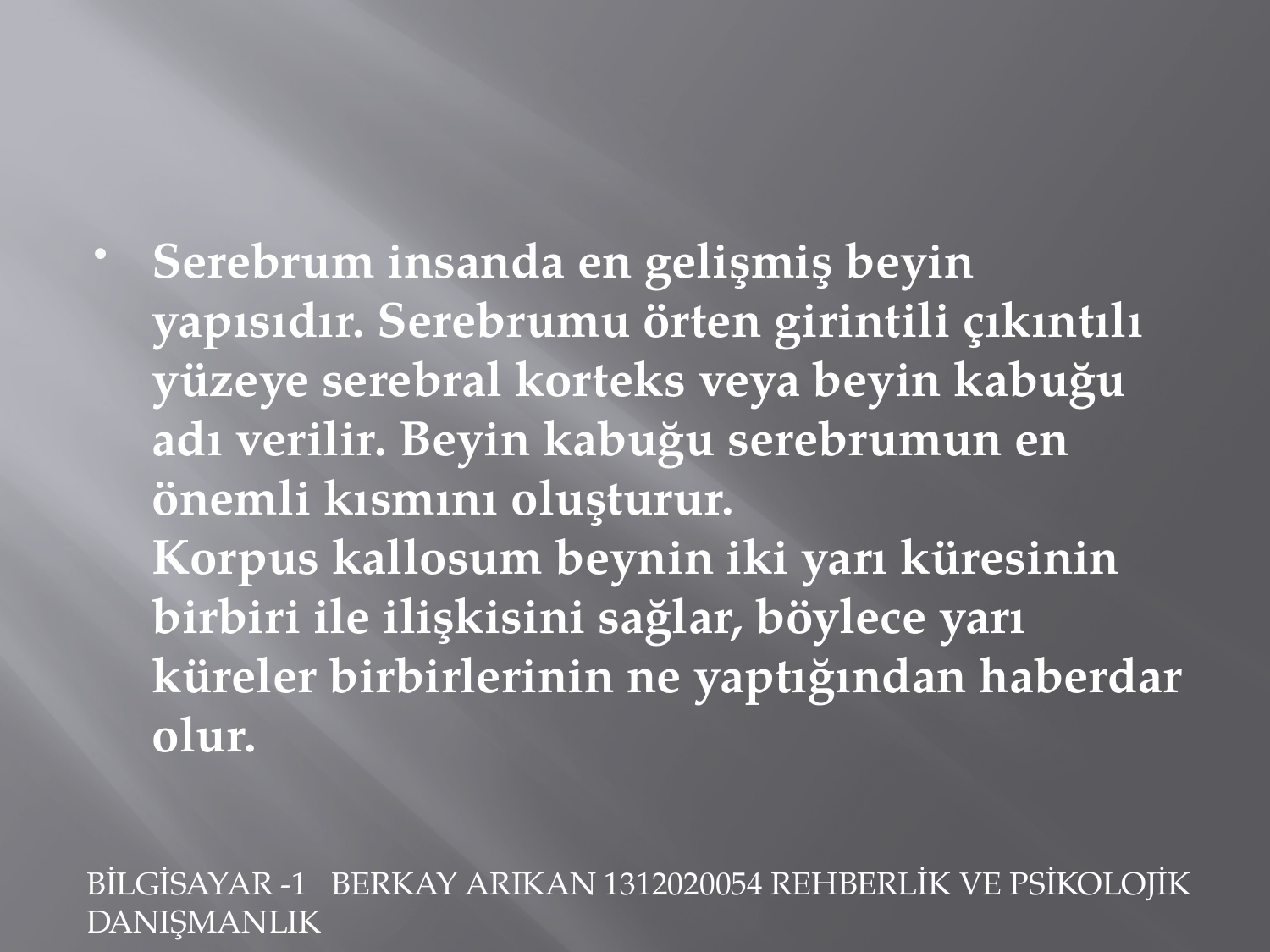

#
Serebrum insanda en gelişmiş beyin yapısıdır. Serebrumu örten girintili çıkıntılı yüzeye serebral korteks veya beyin kabuğu adı verilir. Beyin kabuğu serebrumun en önemli kısmını oluşturur. 
Korpus kallosum beynin iki yarı küresinin birbiri ile ilişkisini sağlar, böylece yarı küreler birbirlerinin ne yaptığından haberdar olur.